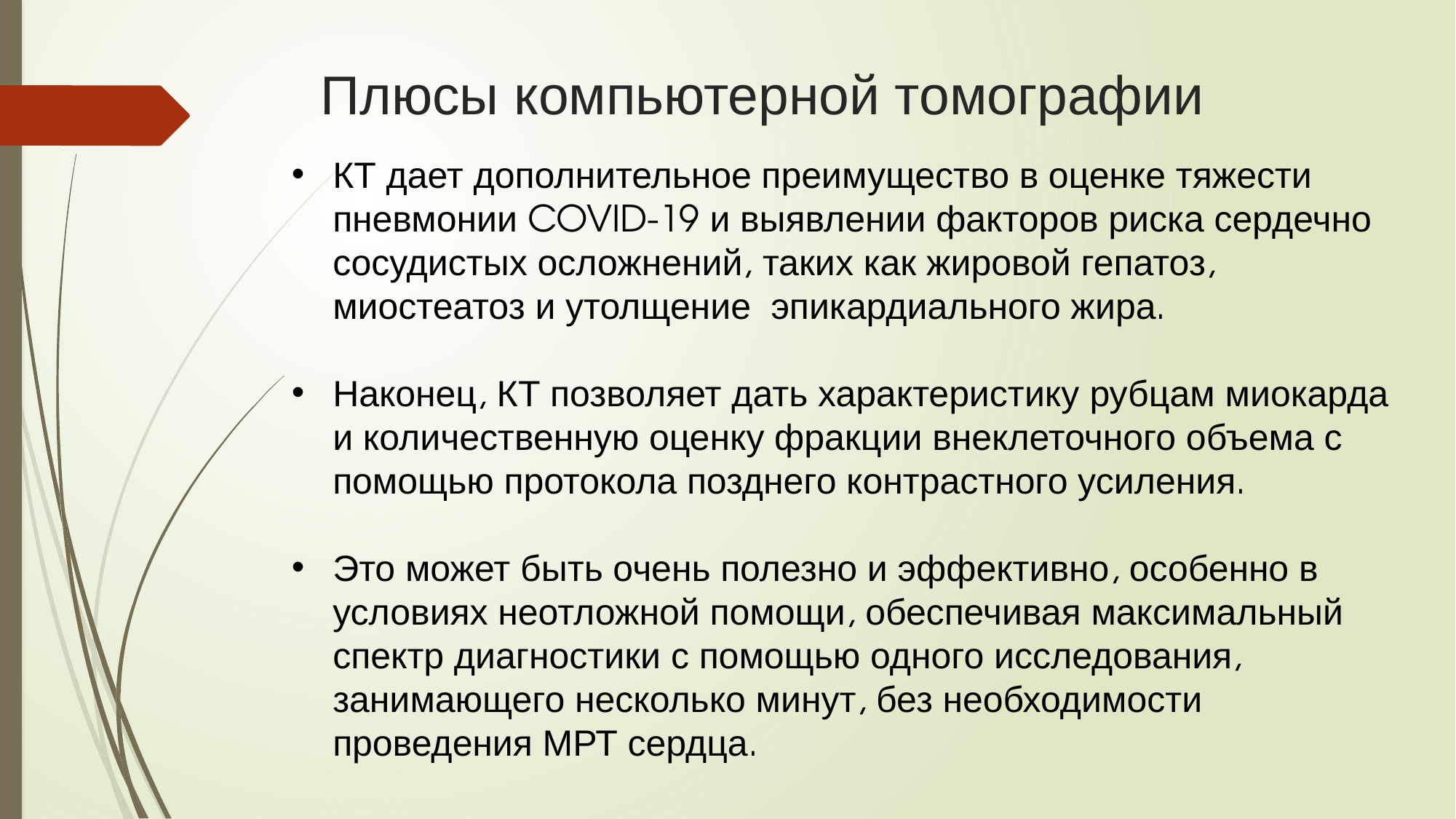

# Плюсы компьютерной томографии
КТ дает дополнительное преимущество в оценке тяжести пневмонии COVID-19 и выявлении факторов риска сердечно сосудистых осложнений, таких как жировой гепатоз, миостеатоз и утолщение  эпикардиального жира.

Наконец, КТ позволяет дать характеристику рубцам миокарда и количественную оценку фракции внеклеточного объема с помощью протокола позднего контрастного усиления.

Это может быть очень полезно и эффективно, особенно в условиях неотложной помощи, обеспечивая максимальный спектр диагностики с помощью одного исследования, занимающего несколько минут, без необходимости проведения МРТ сердца.